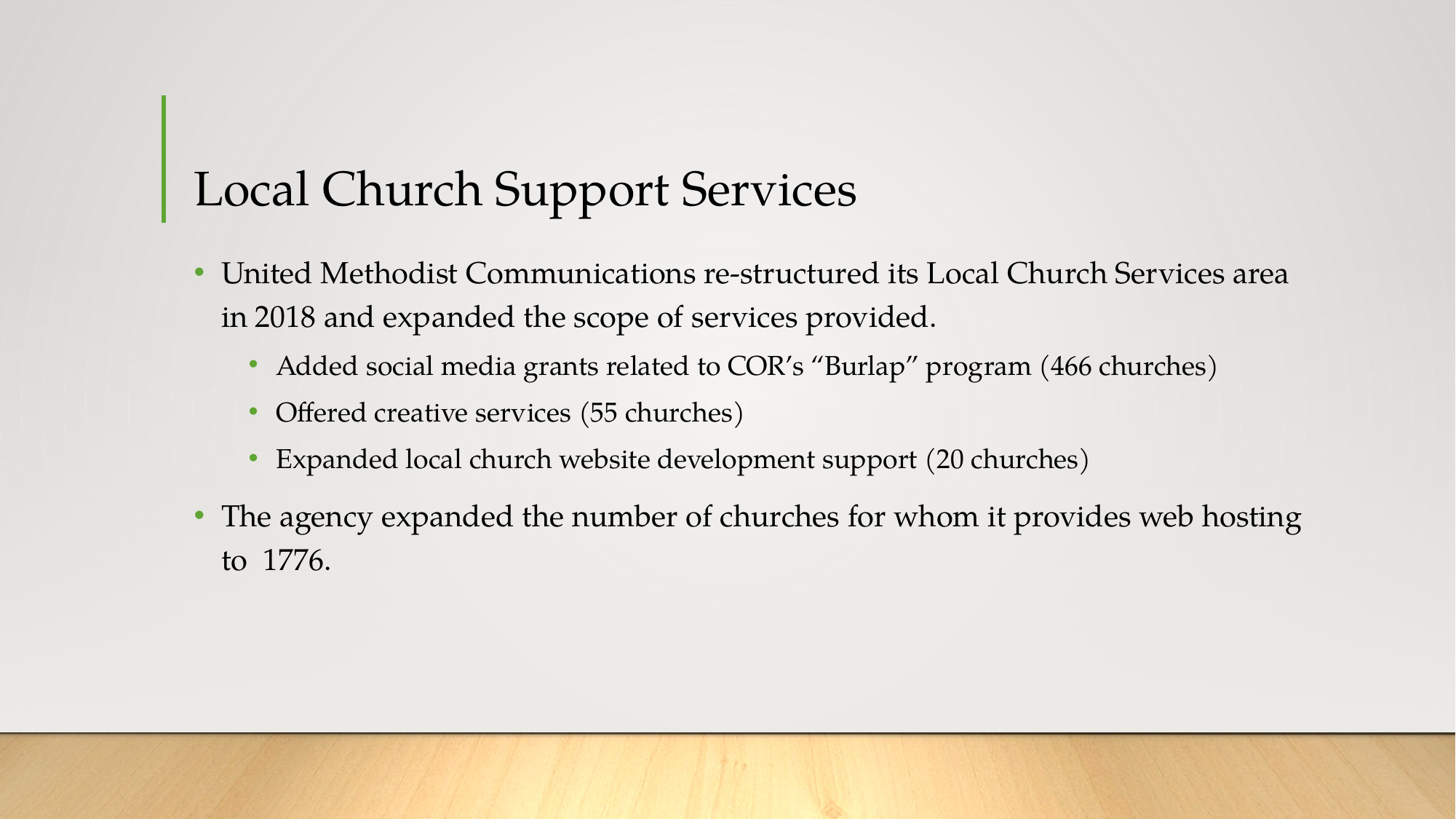

# Local Church Support Services
United Methodist Communications re-structured its Local Church Services area in 2018 and expanded the scope of services provided.
Added social media grants related to COR’s “Burlap” program (466 churches)
Offered creative services (55 churches)
Expanded local church website development support (20 churches)
The agency expanded the number of churches for whom it provides web hosting to  1776.